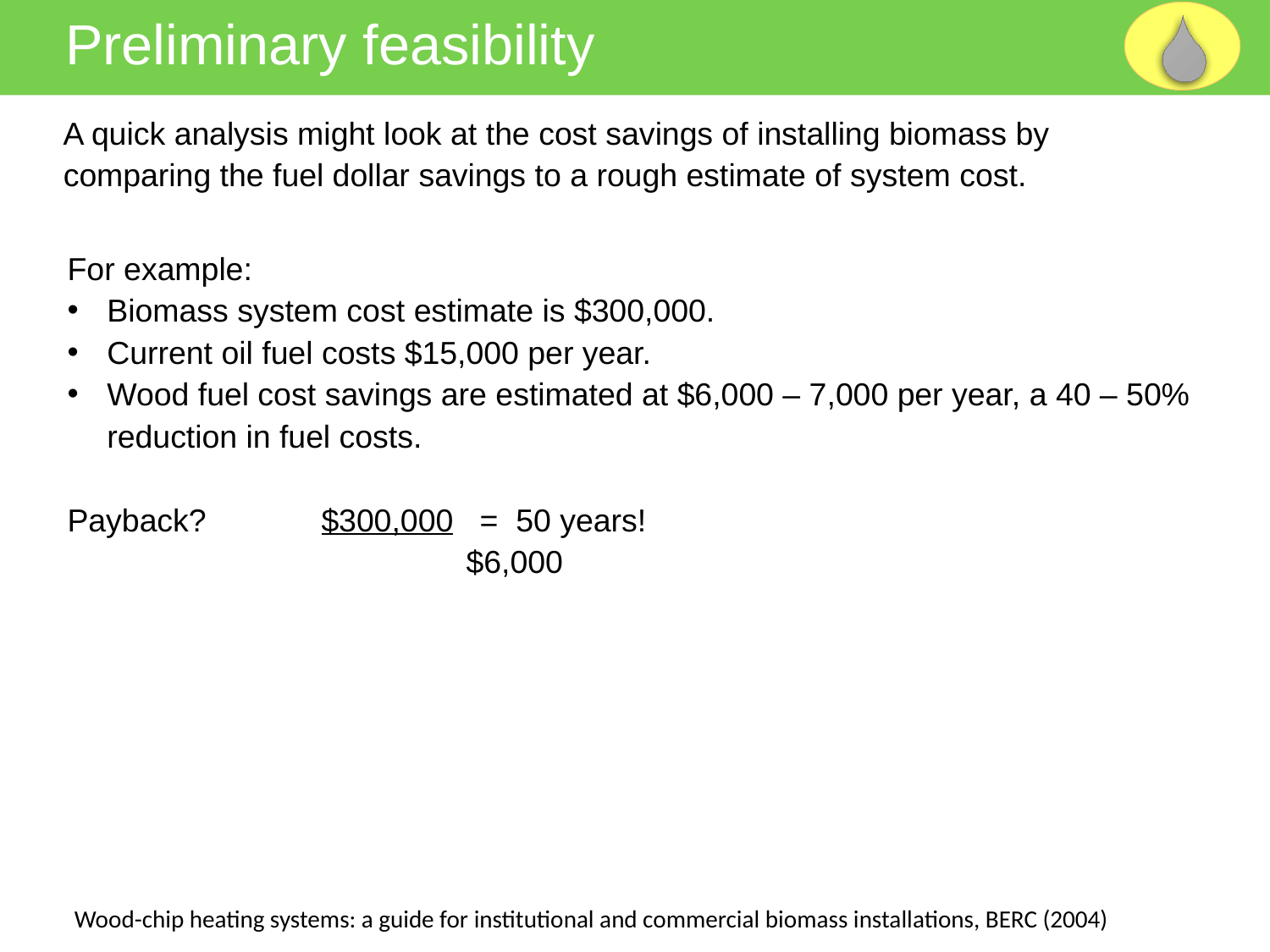

Preliminary feasibility
A quick analysis might look at the cost savings of installing biomass by comparing the fuel dollar savings to a rough estimate of system cost.
For example:
Biomass system cost estimate is $300,000.
Current oil fuel costs $15,000 per year.
Wood fuel cost savings are estimated at $6,000 – 7,000 per year, a 40 – 50% reduction in fuel costs.

Payback?	$300,000   =  50 years!
			  $6,000
Wood-chip heating systems: a guide for institutional and commercial biomass installations, BERC (2004)